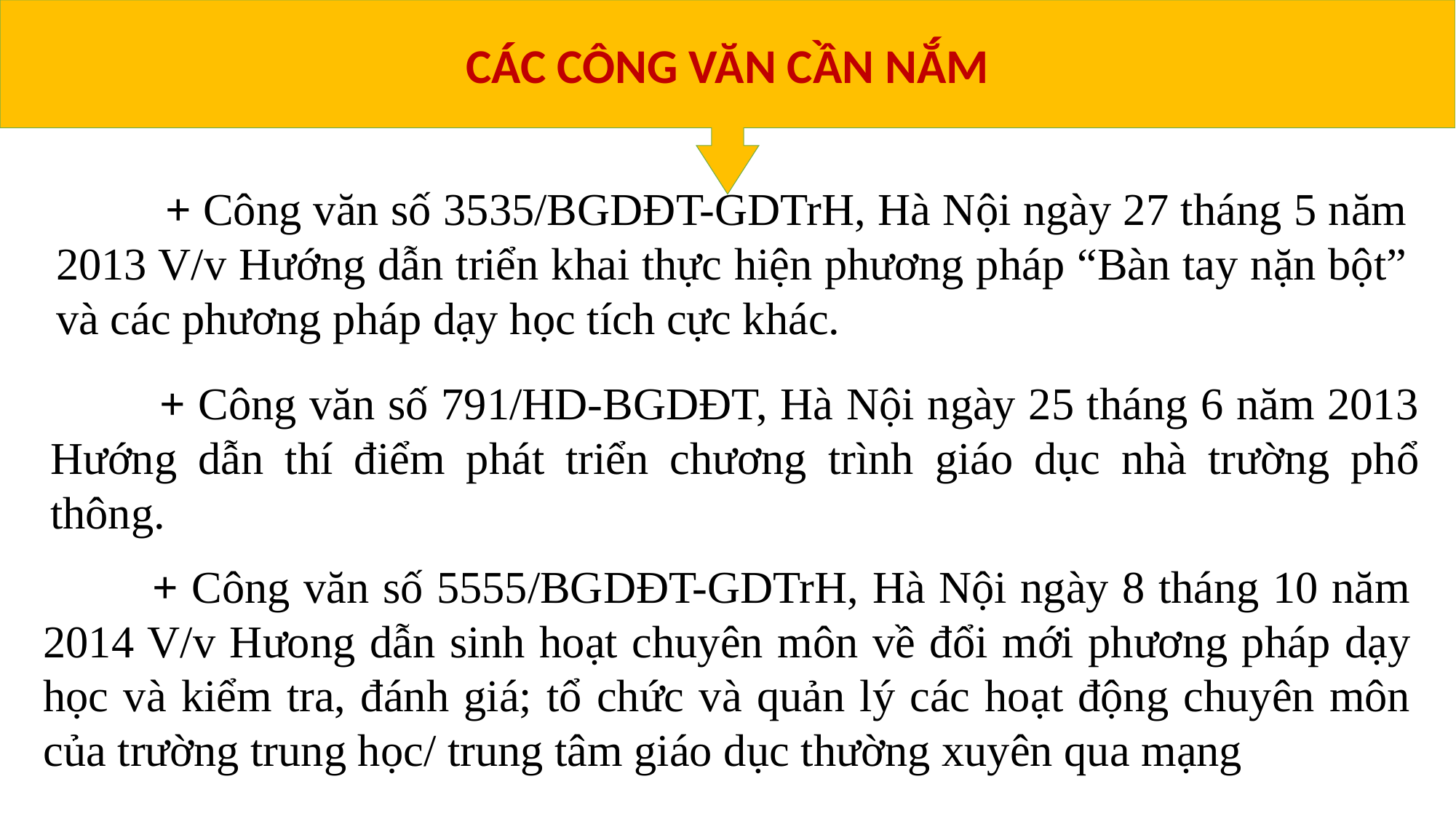

CÁC CÔNG VĂN CẦN NẮM
#

	+ Công văn số 3535/BGDĐT-GDTrH, Hà Nội ngày 27 tháng 5 năm 2013 V/v Hướng dẫn triển khai thực hiện phương pháp “Bàn tay nặn bột” và các phương pháp dạy học tích cực khác.
	+ Công văn số 791/HD-BGDĐT, Hà Nội ngày 25 tháng 6 năm 2013 Hướng dẫn thí điểm phát triển chương trình giáo dục nhà trường phổ thông.
	+ Công văn số 5555/BGDĐT-GDTrH, Hà Nội ngày 8 tháng 10 năm 2014 V/v Hưong dẫn sinh hoạt chuyên môn về đổi mới phương pháp dạy học và kiểm tra, đánh giá; tổ chức và quản lý các hoạt động chuyên môn của trường trung học/ trung tâm giáo dục thường xuyên qua mạng